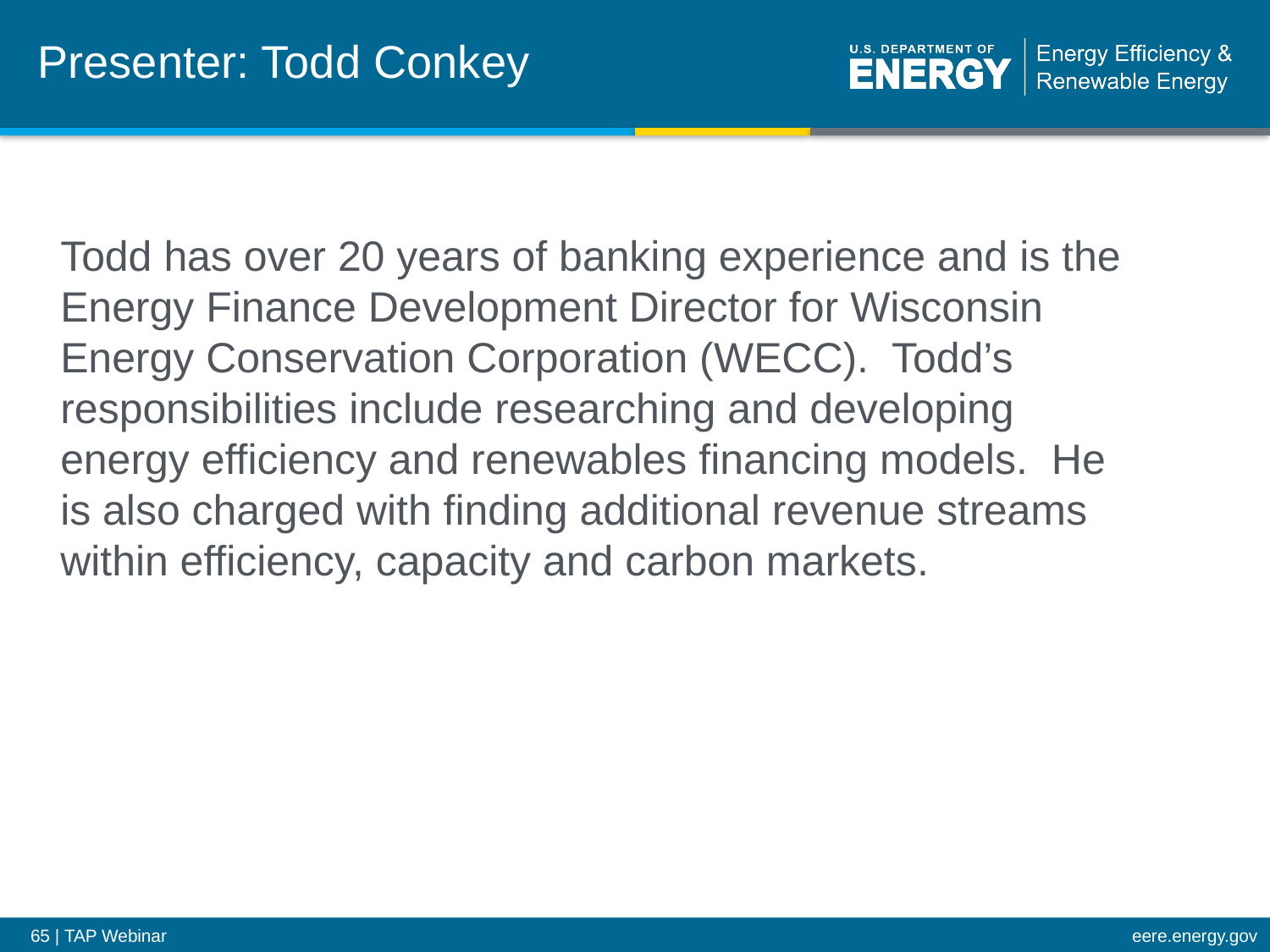

# Presenter: Todd Conkey
	Todd has over 20 years of banking experience and is the Energy Finance Development Director for Wisconsin Energy Conservation Corporation (WECC).  Todd’s responsibilities include researching and developing energy efficiency and renewables financing models.  He is also charged with finding additional revenue streams within efficiency, capacity and carbon markets.